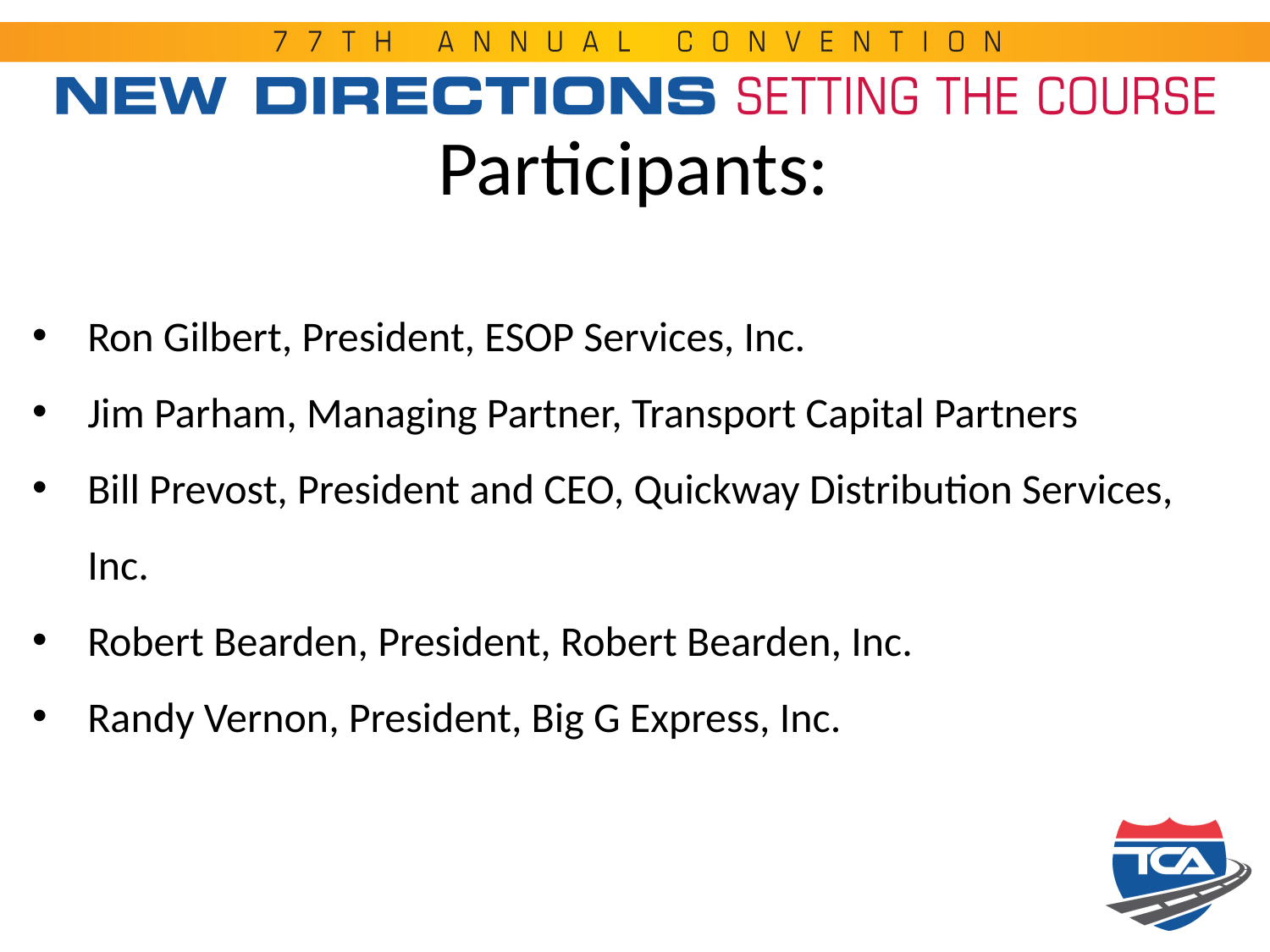

Participants:

Ron Gilbert, President, ESOP Services, Inc.
Jim Parham, Managing Partner, Transport Capital Partners
Bill Prevost, President and CEO, Quickway Distribution Services, Inc.
Robert Bearden, President, Robert Bearden, Inc.
Randy Vernon, President, Big G Express, Inc.